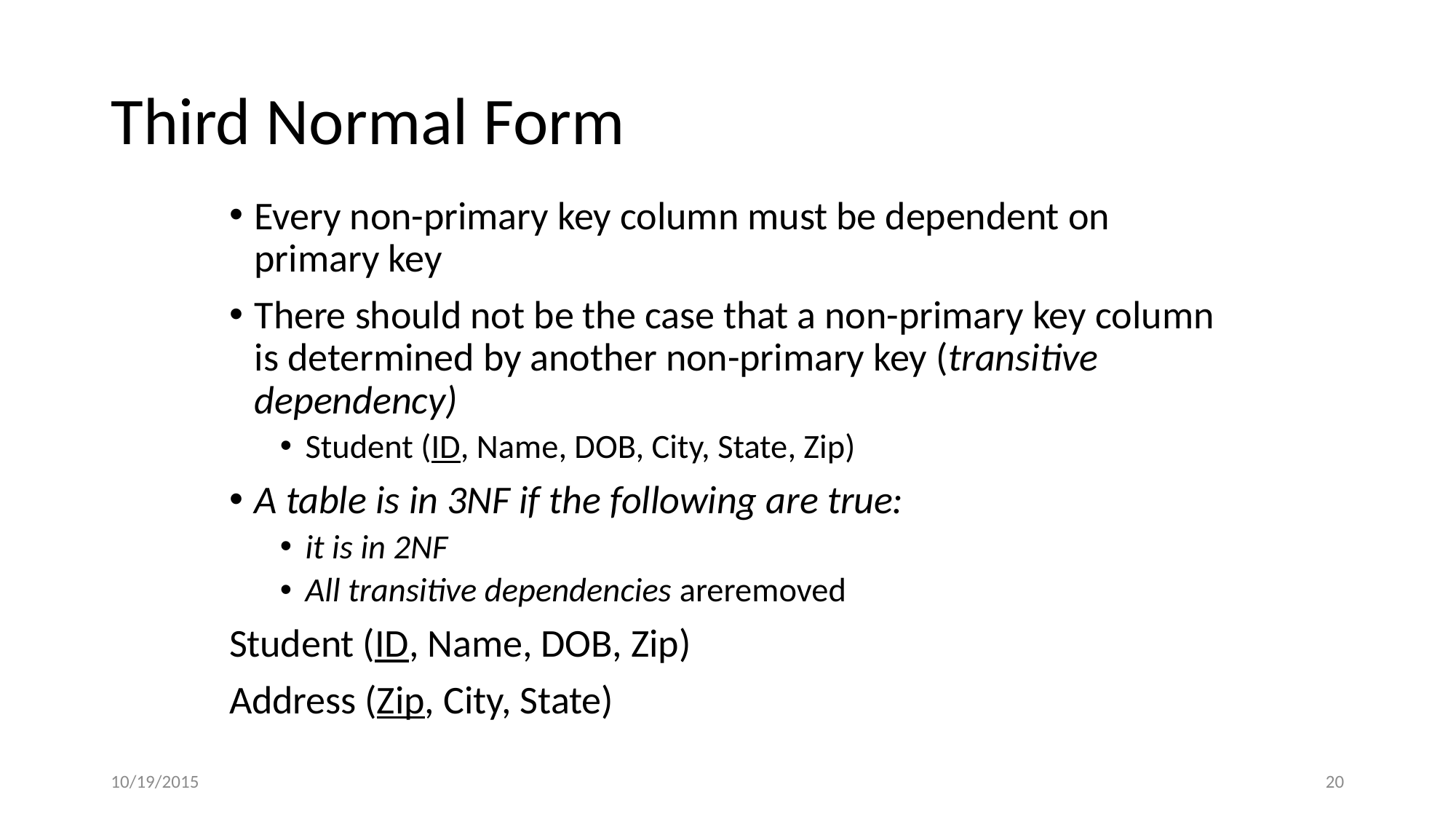

# Third Normal Form
Every non-primary key column must be dependent on primary key
There should not be the case that a non-primary key column is determined by another non-primary key (transitive dependency)
Student (ID, Name, DOB, City, State, Zip)
A table is in 3NF if the following are true:
it is in 2NF
All transitive dependencies areremoved
Student (ID, Name, DOB, Zip)
Address (Zip, City, State)
10/19/2015
20